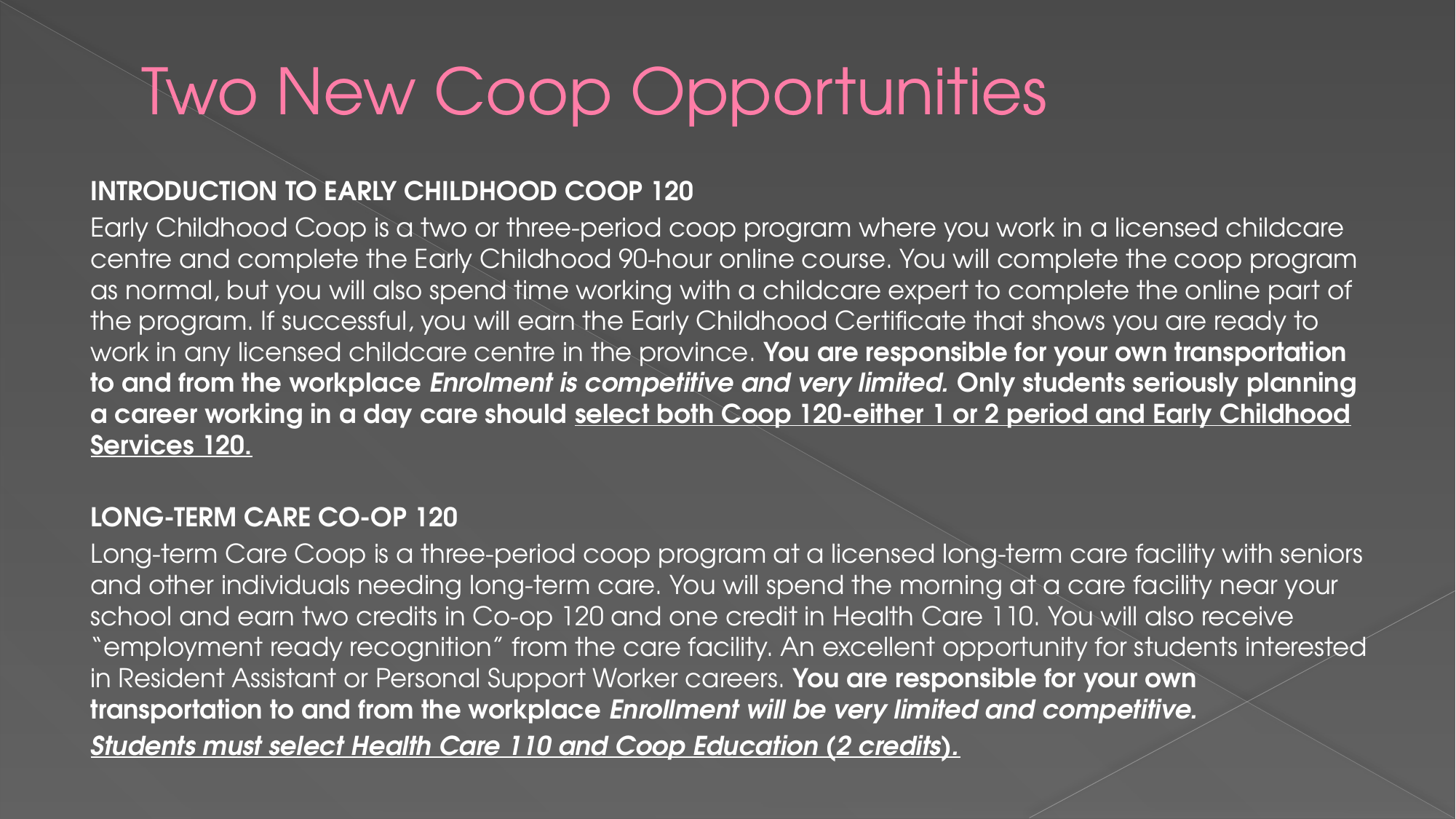

# Two New Coop Opportunities
INTRODUCTION TO EARLY CHILDHOOD COOP 120
Early Childhood Coop is a two or three-period coop program where you work in a licensed childcare centre and complete the Early Childhood 90-hour online course. You will complete the coop program as normal, but you will also spend time working with a childcare expert to complete the online part of the program. If successful, you will earn the Early Childhood Certificate that shows you are ready to work in any licensed childcare centre in the province. You are responsible for your own transportation to and from the workplace Enrolment is competitive and very limited. Only students seriously planning a career working in a day care should select both Coop 120-either 1 or 2 period and Early Childhood Services 120.

LONG-TERM CARE CO-OP 120
Long-term Care Coop is a three-period coop program at a licensed long-term care facility with seniors and other individuals needing long-term care. You will spend the morning at a care facility near your school and earn two credits in Co-op 120 and one credit in Health Care 110. You will also receive “employment ready recognition” from the care facility. An excellent opportunity for students interested in Resident Assistant or Personal Support Worker careers. You are responsible for your own transportation to and from the workplace Enrollment will be very limited and competitive.
Students must select Health Care 110 and Coop Education (2 credits).